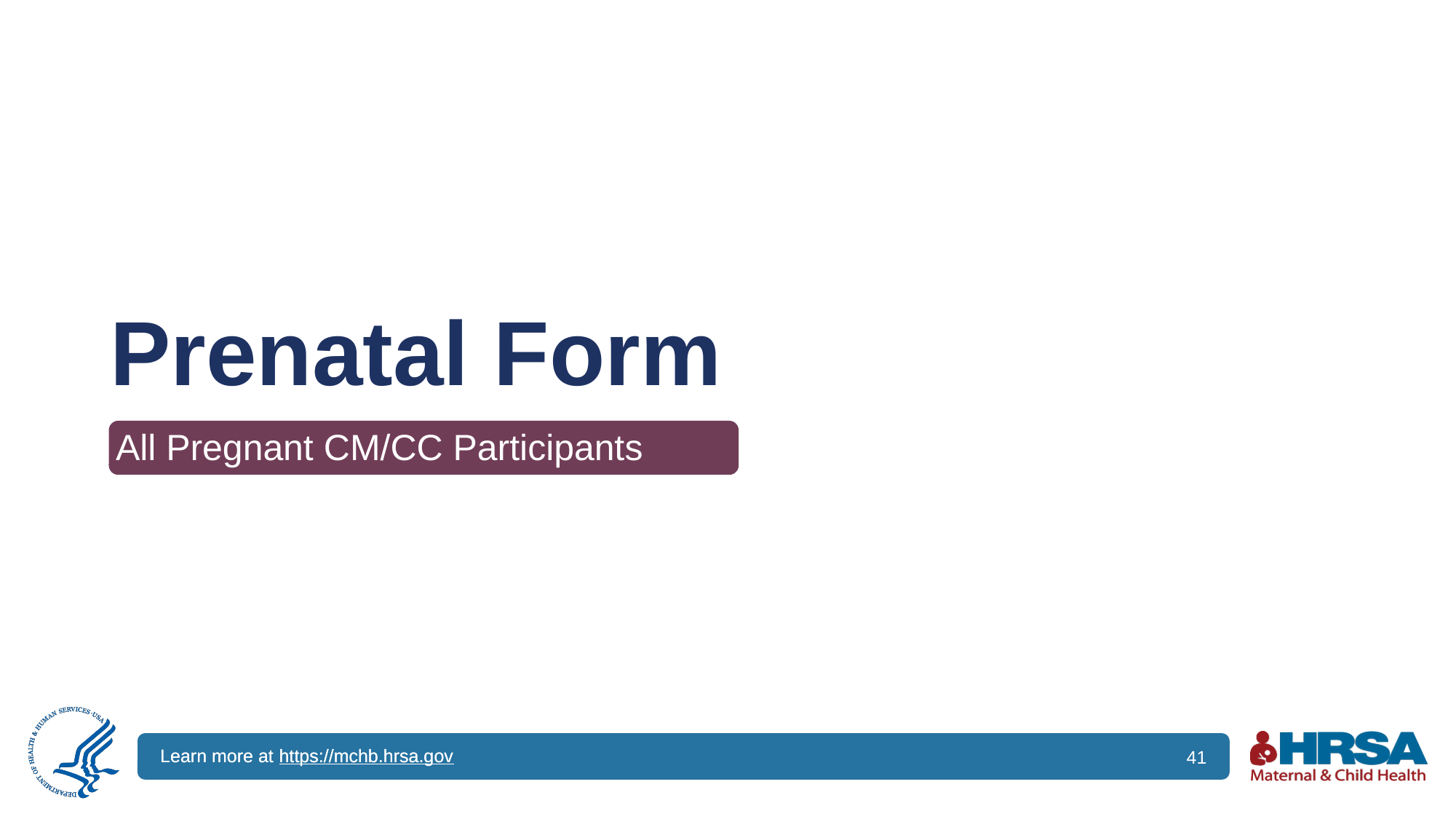

# Prenatal Form

All Pregnant CM/CC Participants
41